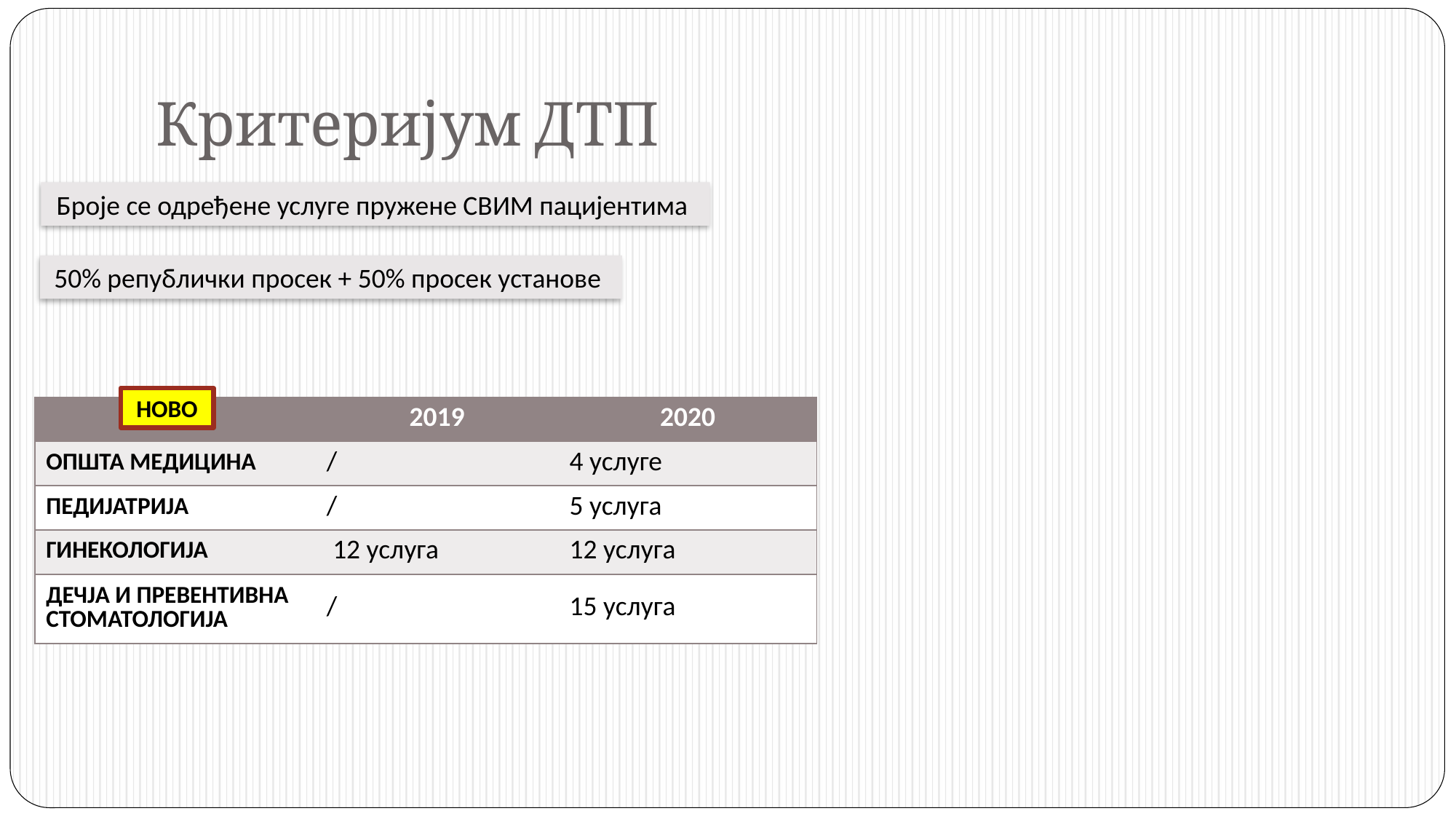

# Критеријум ДТП
Броје се одређене услуге пружене СВИМ пацијентима
50% републички просек + 50% просек установе
НОВО
|  | 2019 | 2020 |
| --- | --- | --- |
| ОПШТА МЕДИЦИНА | / | 4 услуге |
| ПЕДИЈАТРИЈА | / | 5 услуга |
| ГИНЕКОЛОГИЈА | 12 услуга | 12 услуга |
| ДЕЧЈА И ПРЕВЕНТИВНА СТОМАТОЛОГИЈА | / | 15 услуга |